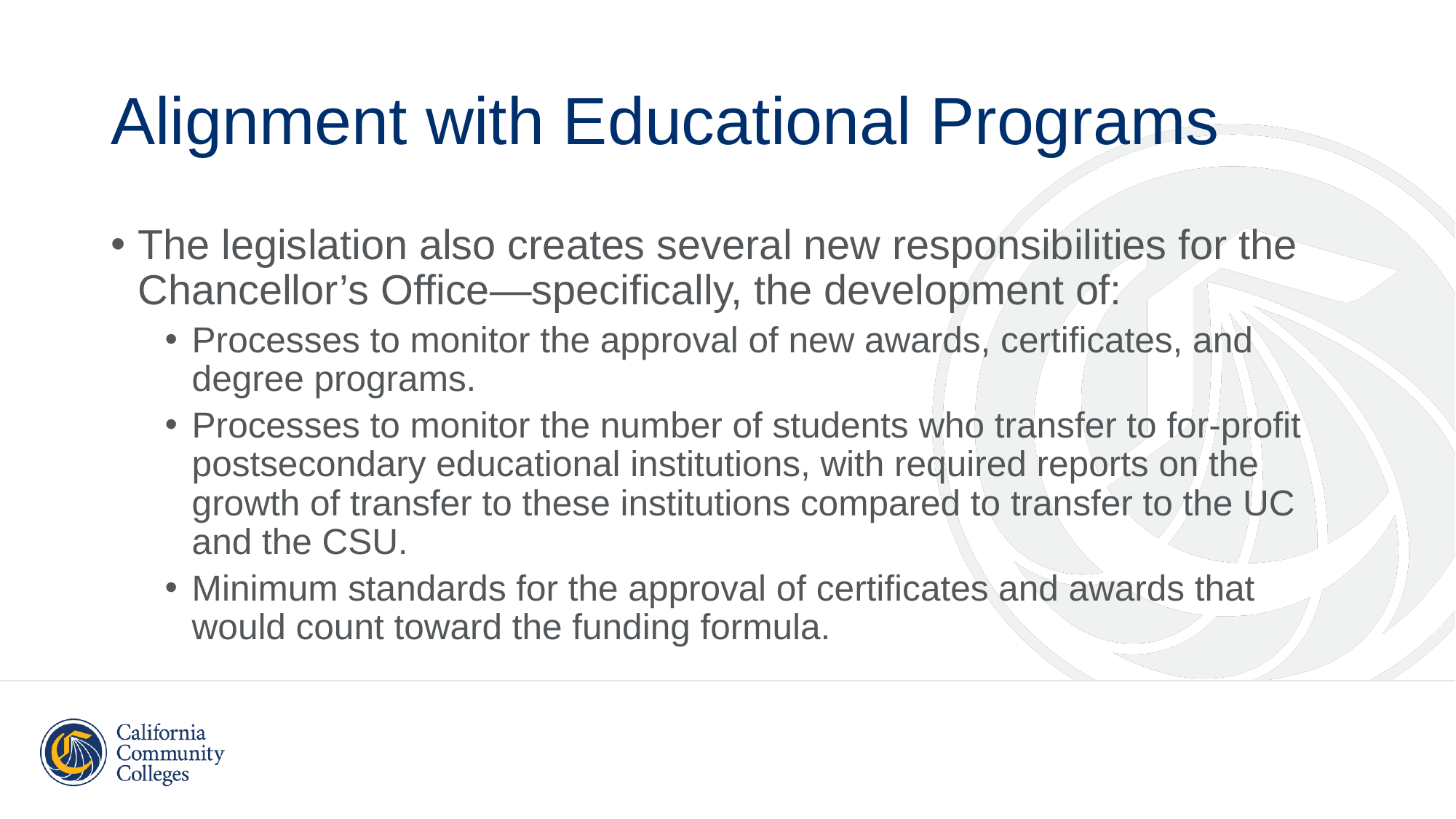

# Alignment with Educational Programs
The legislation also creates several new responsibilities for the Chancellor’s Office—specifically, the development of:
Processes to monitor the approval of new awards, certificates, and degree programs.
Processes to monitor the number of students who transfer to for-profit postsecondary educational institutions, with required reports on the growth of transfer to these institutions compared to transfer to the UC and the CSU.
Minimum standards for the approval of certificates and awards that would count toward the funding formula.